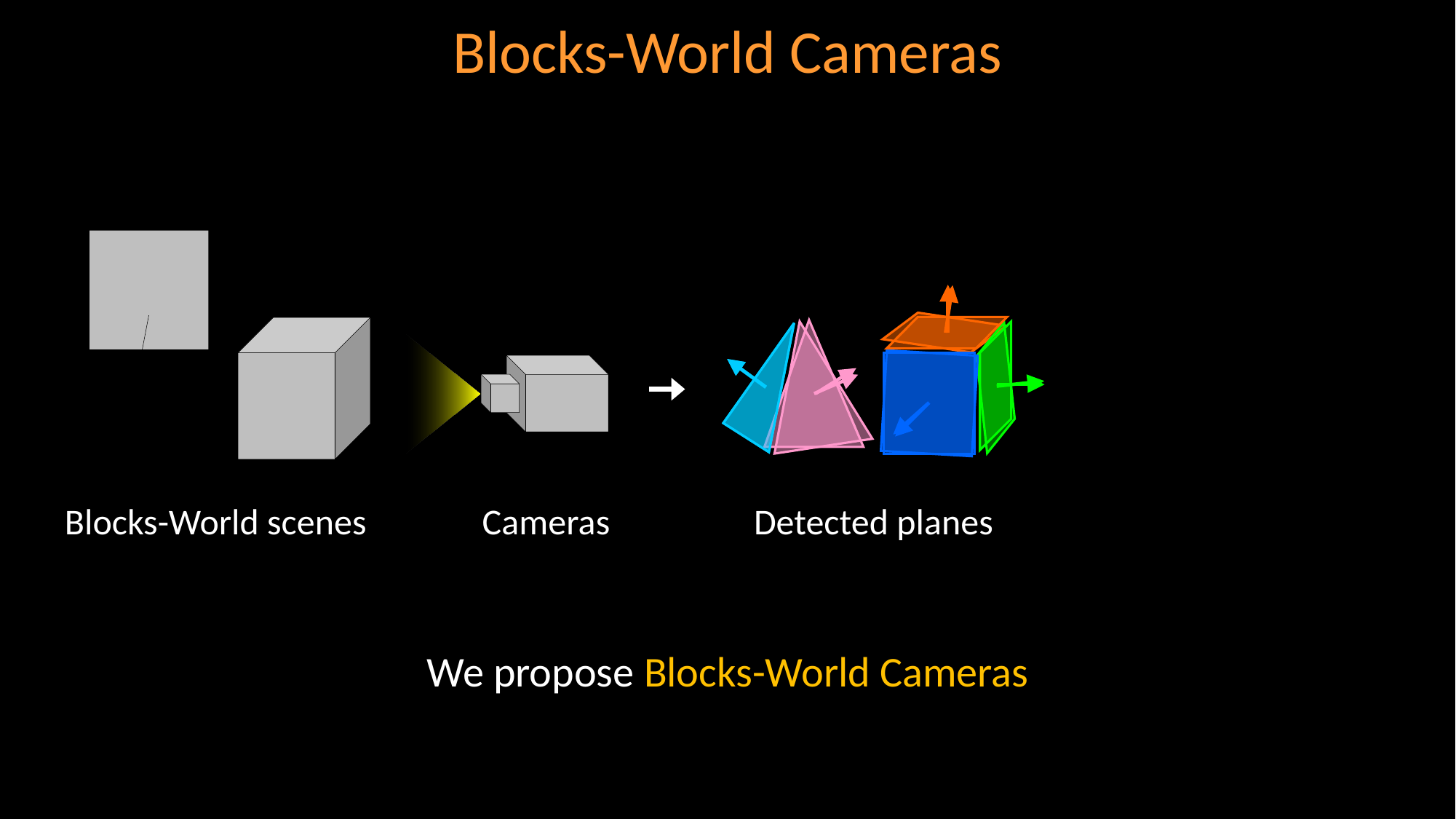

# Blocks-World Cameras

Blocks-World scenes
Cameras
Detected planes
We propose Blocks-World Cameras